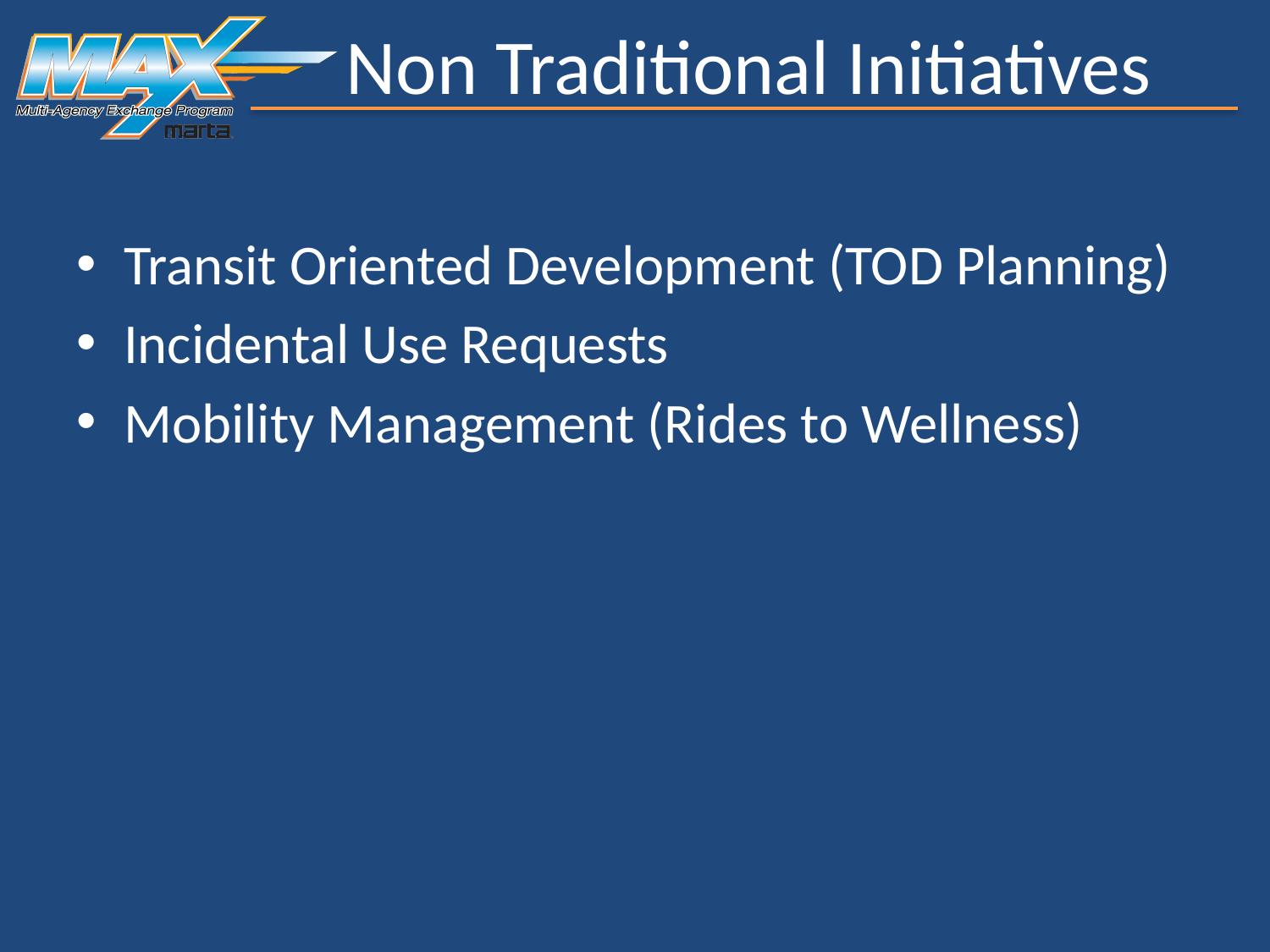

# Non Traditional Initiatives
Transit Oriented Development (TOD Planning)
Incidental Use Requests
Mobility Management (Rides to Wellness)